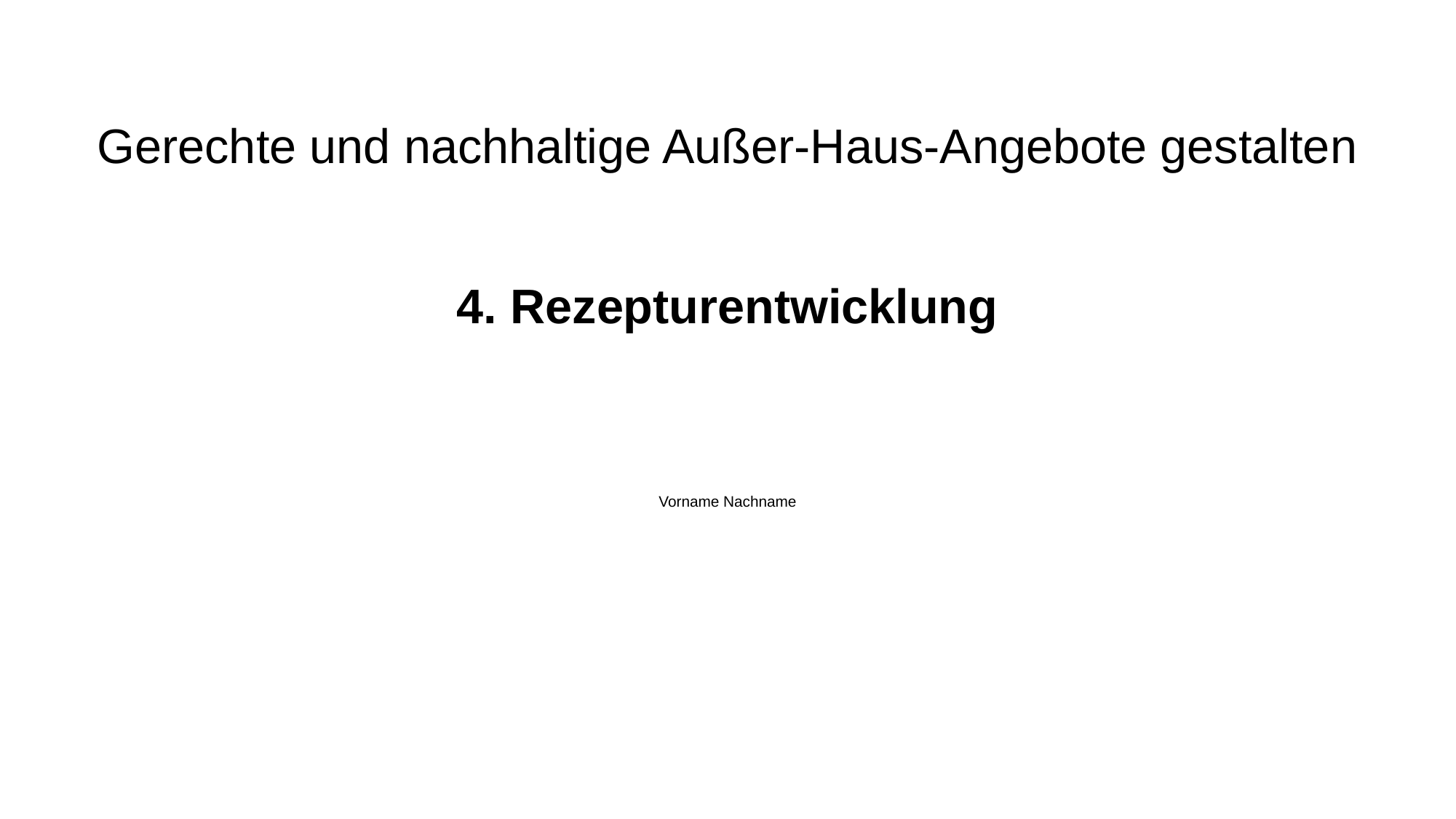

# Gerechte und nachhaltige Außer-Haus-Angebote gestalten
4. Rezepturentwicklung
Vorname Nachname